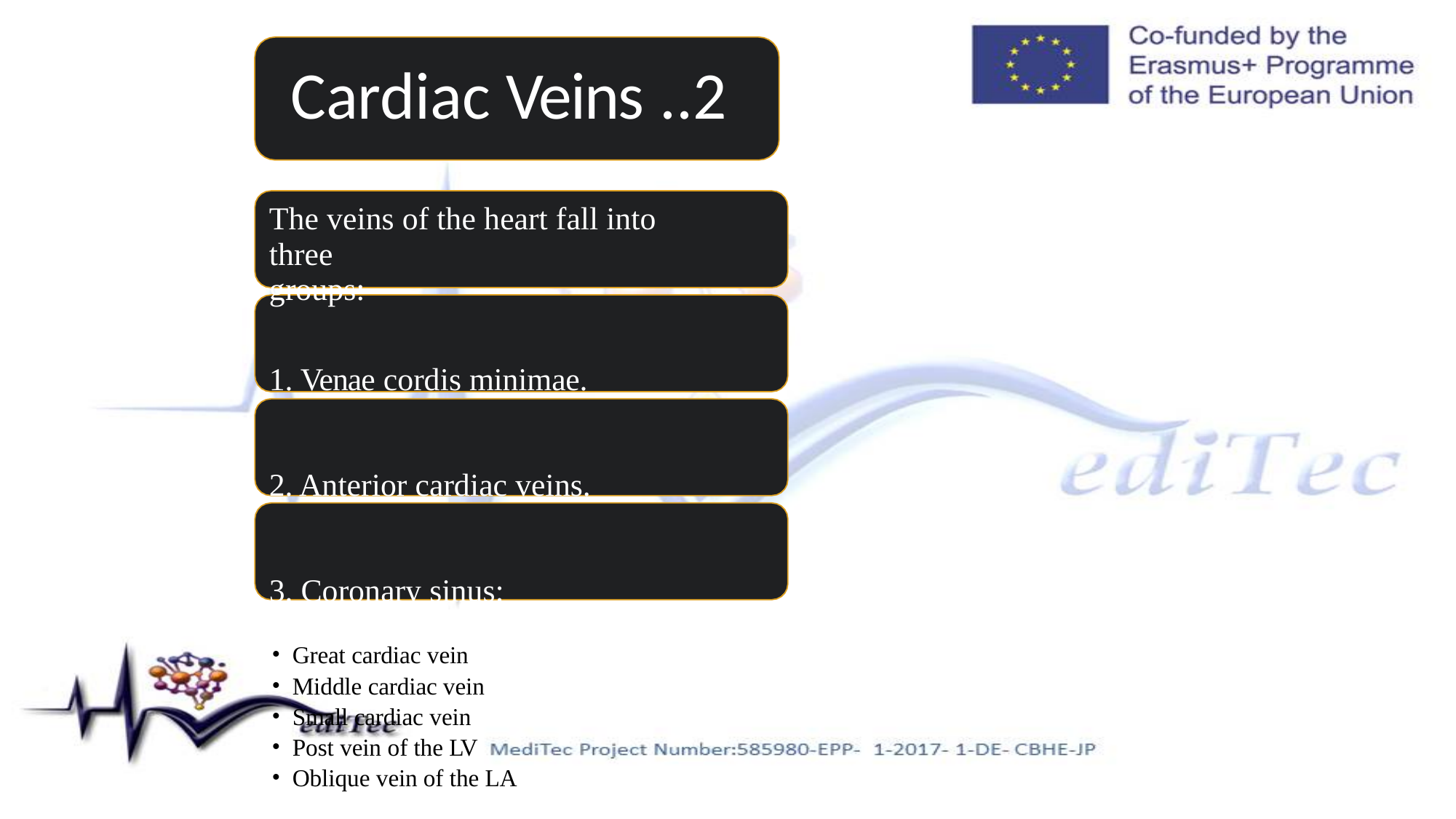

# Cardiac Veins ..2

The veins of the heart fall into three
groups:

Venae cordis minimae.

Anterior cardiac veins.

Coronary sinus:
Great cardiac vein
Middle cardiac vein
Small cardiac vein
Post vein of the LV
Oblique vein of the LA